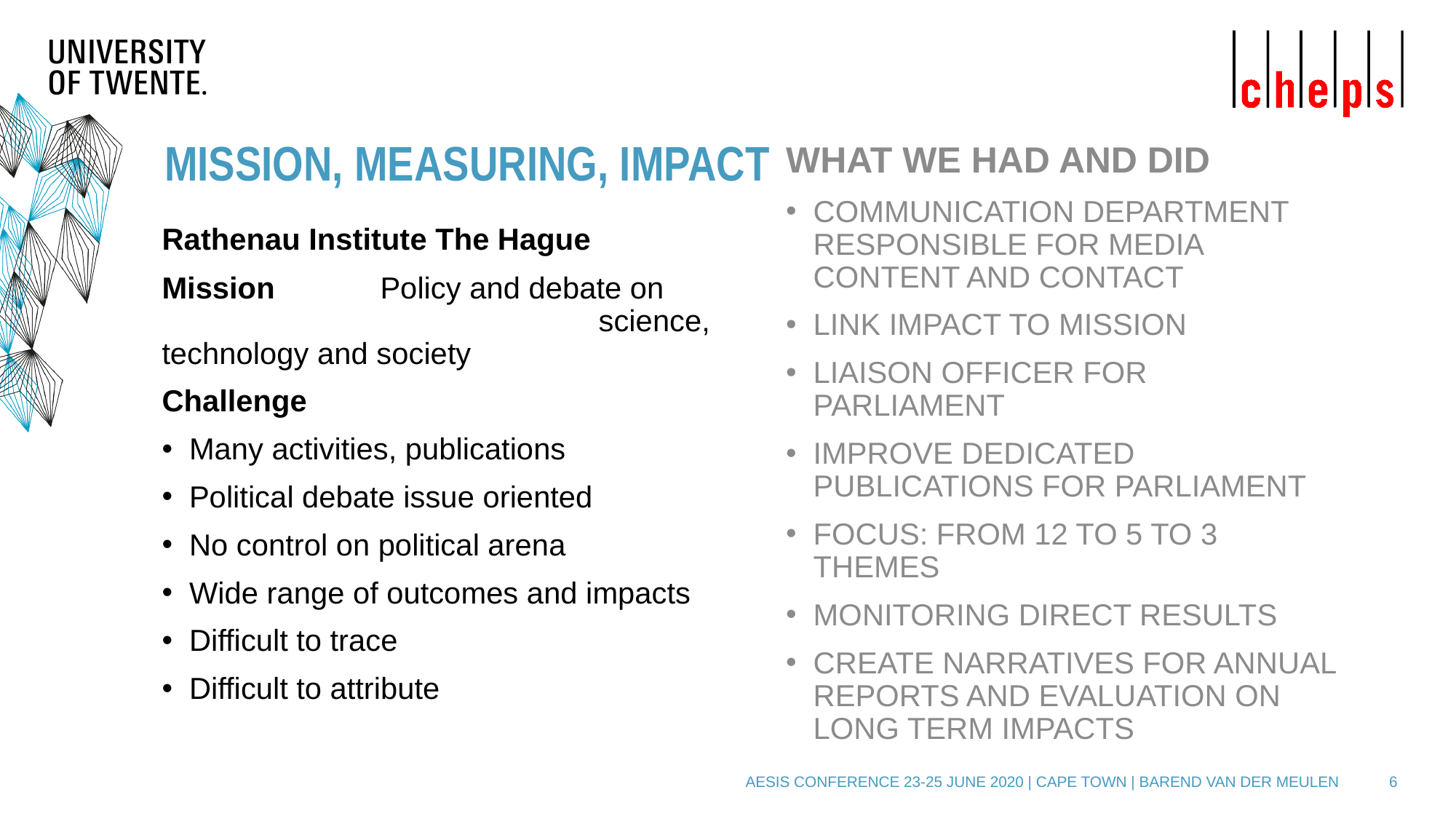

# Mission, measuring, impact
Rathenau Institute The Hague
Mission	Policy and debate on 					science, technology and society
Challenge
Many activities, publications
Political debate issue oriented
No control on political arena
Wide range of outcomes and impacts
Difficult to trace
Difficult to attribute

What we had and did
Communication department responsible for media content and contact
Link impact to mission
Liaison officer for parliament
Improve dedicated publications for parliament
Focus: from 12 to 5 to 3 themes
Monitoring direct results
Create narratives for annual reports and evaluation on long term impacts

6
AESIS CONFERENCE 23-25 June 2020 | Cape Town | Barend van der Meulen